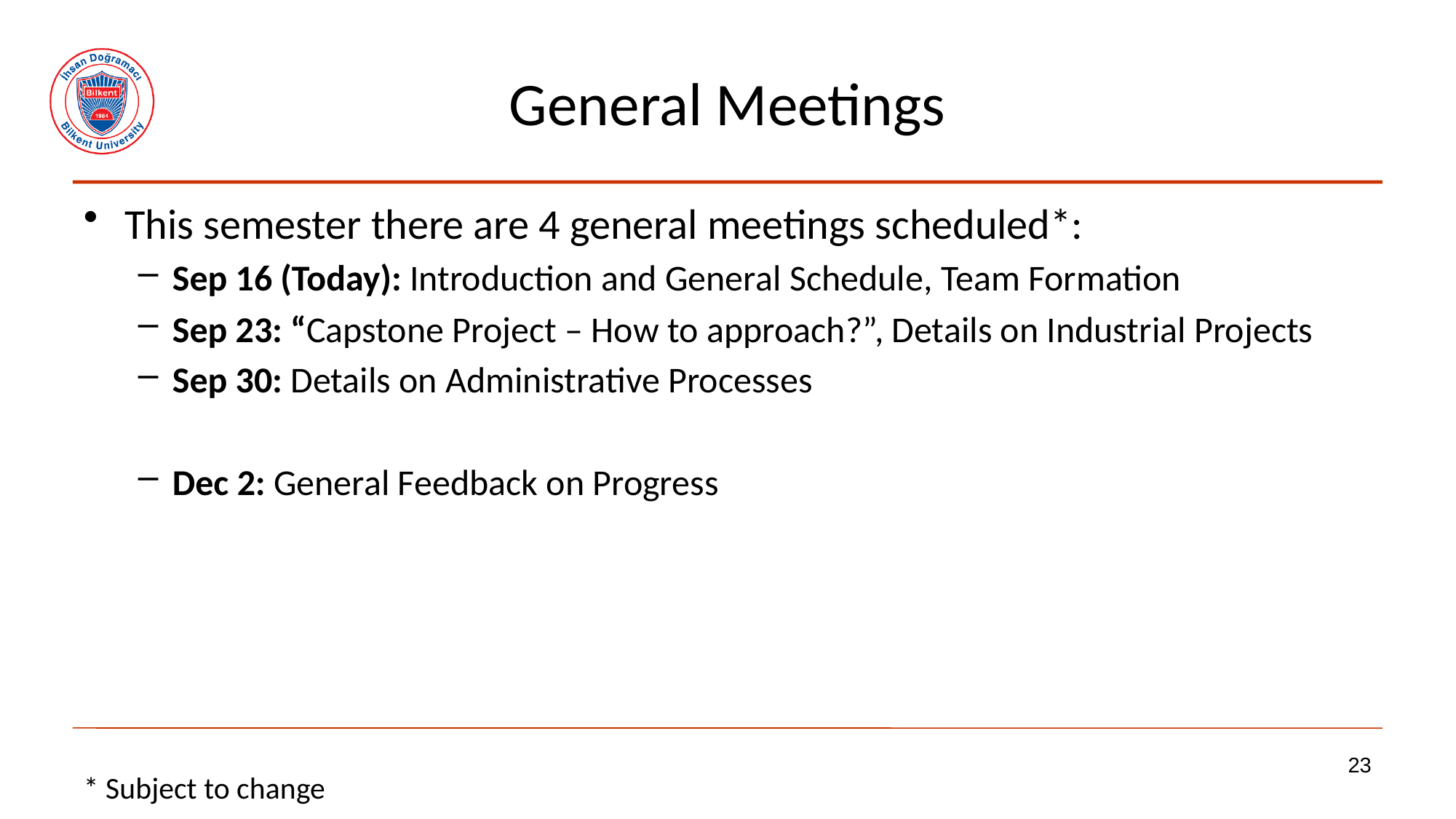

# General Meetings
This semester there are 4 general meetings scheduled*:
Sep 16 (Today): Introduction and General Schedule, Team Formation
Sep 23: “Capstone Project – How to approach?”, Details on Industrial Projects
Sep 30: Details on Administrative Processes

Dec 2: General Feedback on Progress

* Subject to change
23